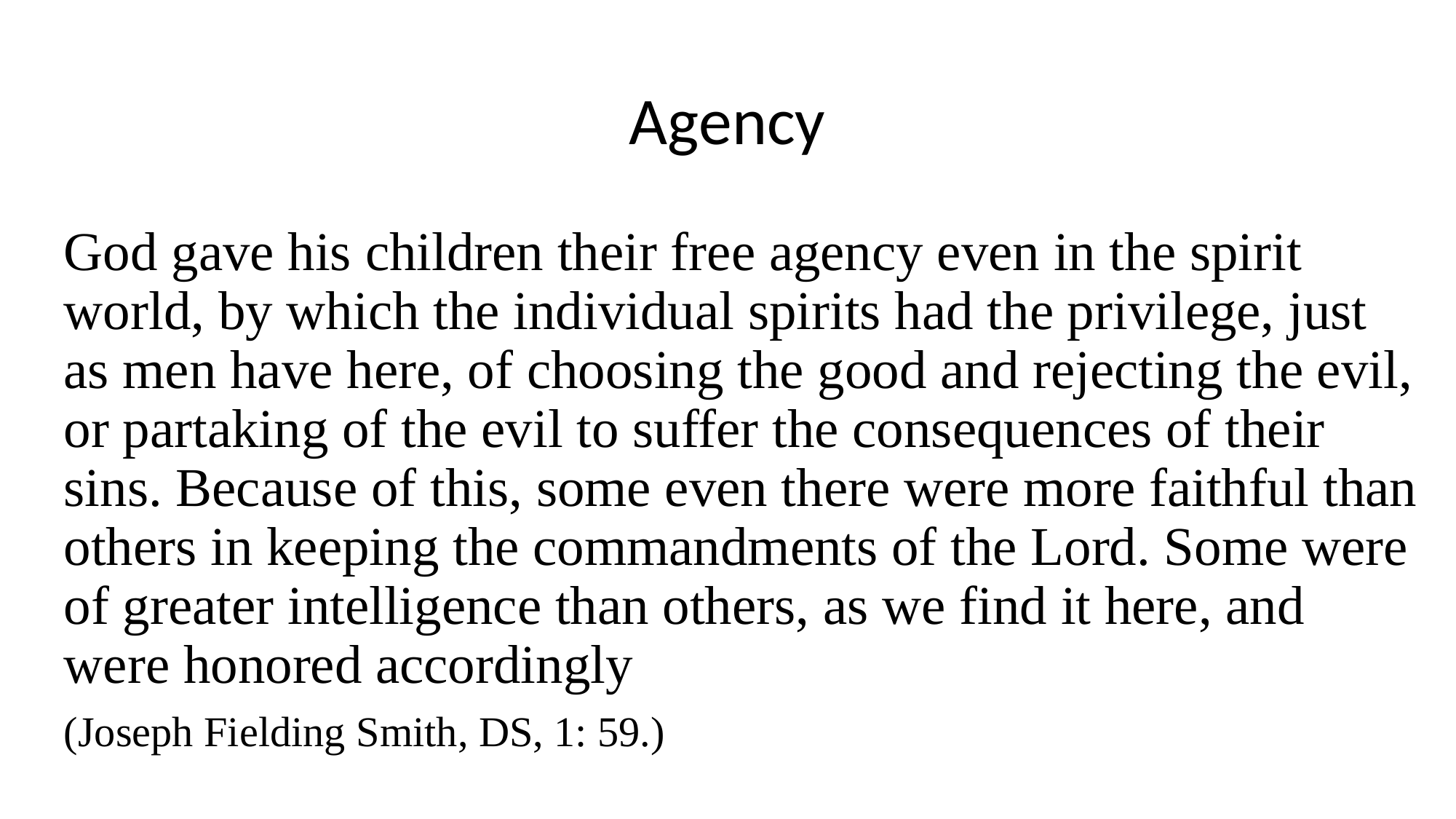

# Agency
God gave his children their free agency even in the spirit world, by which the individual spirits had the privilege, just as men have here, of choosing the good and rejecting the evil, or partaking of the evil to suffer the consequences of their sins. Because of this, some even there were more faithful than others in keeping the commandments of the Lord. Some were of greater intelligence than others, as we find it here, and were honored accordingly
(Joseph Fielding Smith, DS, 1: 59.)